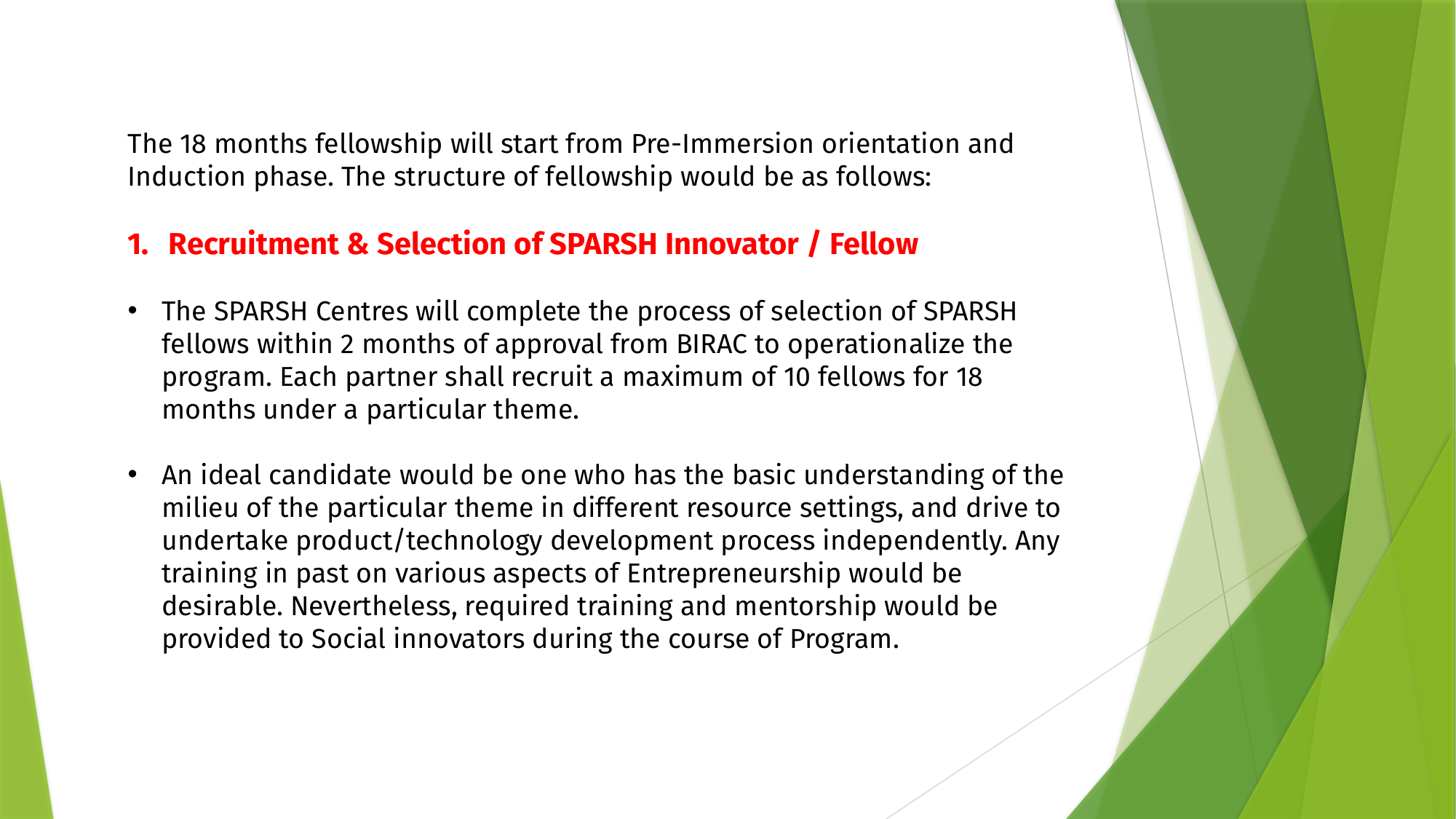

The 18 months fellowship will start from Pre-Immersion orientation and Induction phase. The structure of fellowship would be as follows:

Recruitment & Selection of SPARSH Innovator / Fellow

The SPARSH Centres will complete the process of selection of SPARSH fellows within 2 months of approval from BIRAC to operationalize the program. Each partner shall recruit a maximum of 10 fellows for 18 months under a particular theme.

An ideal candidate would be one who has the basic understanding of the milieu of the particular theme in different resource settings, and drive to undertake product/technology development process independently. Any training in past on various aspects of Entrepreneurship would be desirable. Nevertheless, required training and mentorship would be provided to Social innovators during the course of Program.